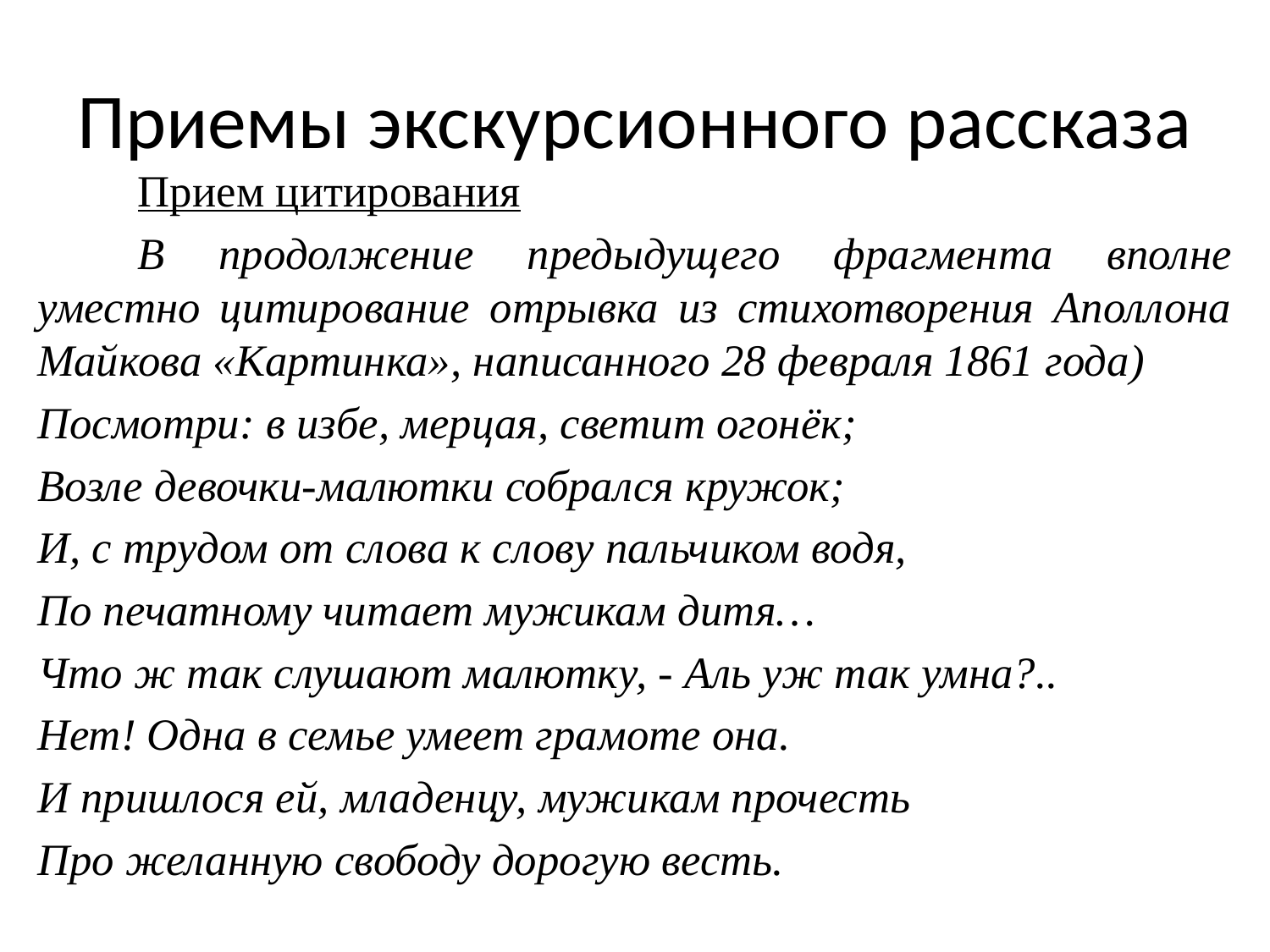

# Приемы экскурсионного рассказа
	Прием цитирования
	В продолжение предыдущего фрагмента вполне уместно цитирование отрывка из стихотворения Аполлона Майкова «Картинка», написанного 28 февраля 1861 года)
Посмотри: в избе, мерцая, светит огонёк;
Возле девочки-малютки собрался кружок;
И, с трудом от слова к слову пальчиком водя,
По печатному читает мужикам дитя…
Что ж так слушают малютку, ‑ Аль уж так умна?..
Нет! Одна в семье умеет грамоте она.
И пришлося ей, младенцу, мужикам прочесть
Про желанную свободу дорогую весть.